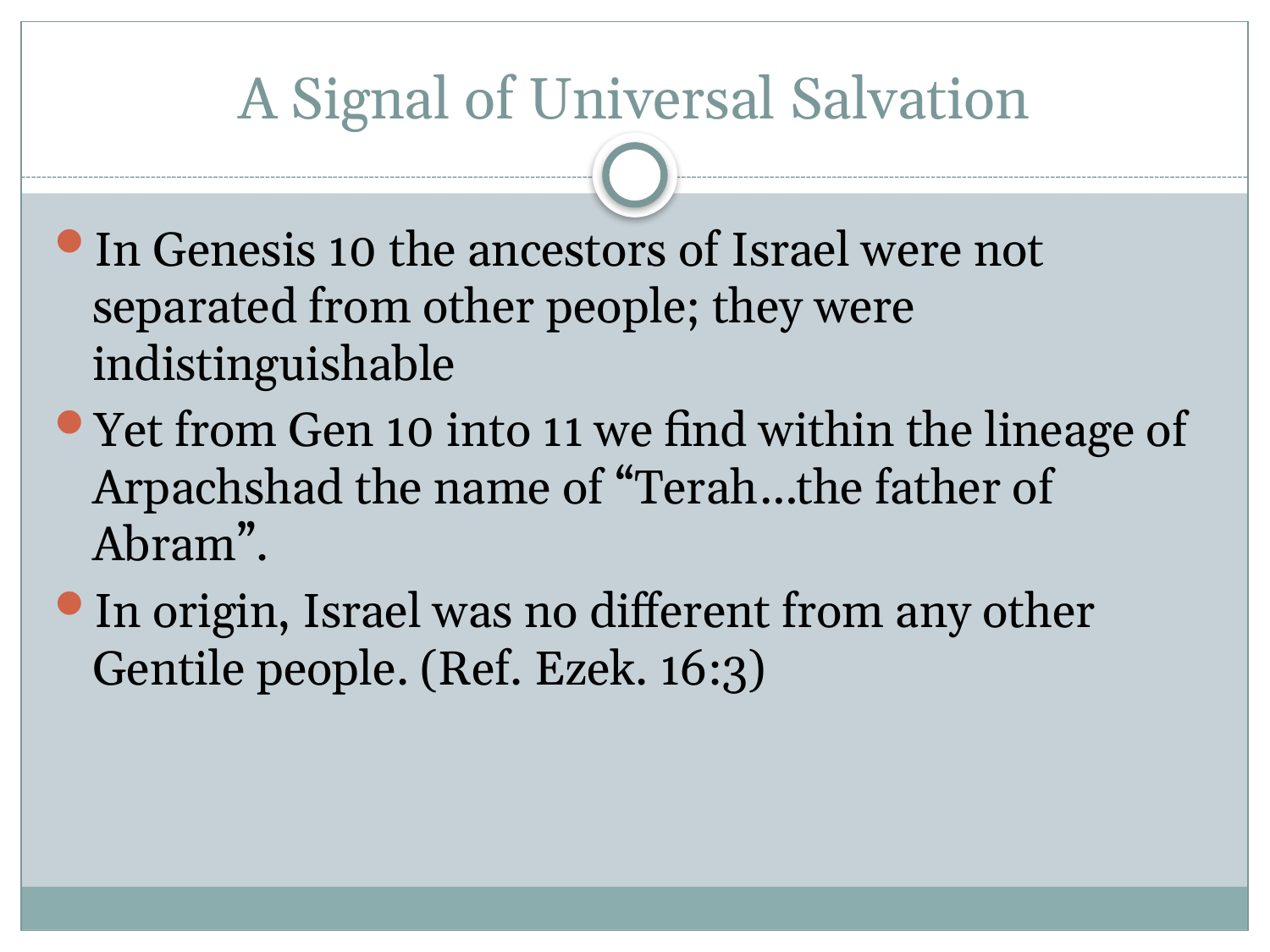

# A Signal of Universal Salvation
In Genesis 10 the ancestors of Israel were not separated from other people; they were indistinguishable
Yet from Gen 10 into 11 we find within the lineage of Arpachshad the name of “Terah…the father of Abram”.
In origin, Israel was no different from any other Gentile people. (Ref. Ezek. 16:3)